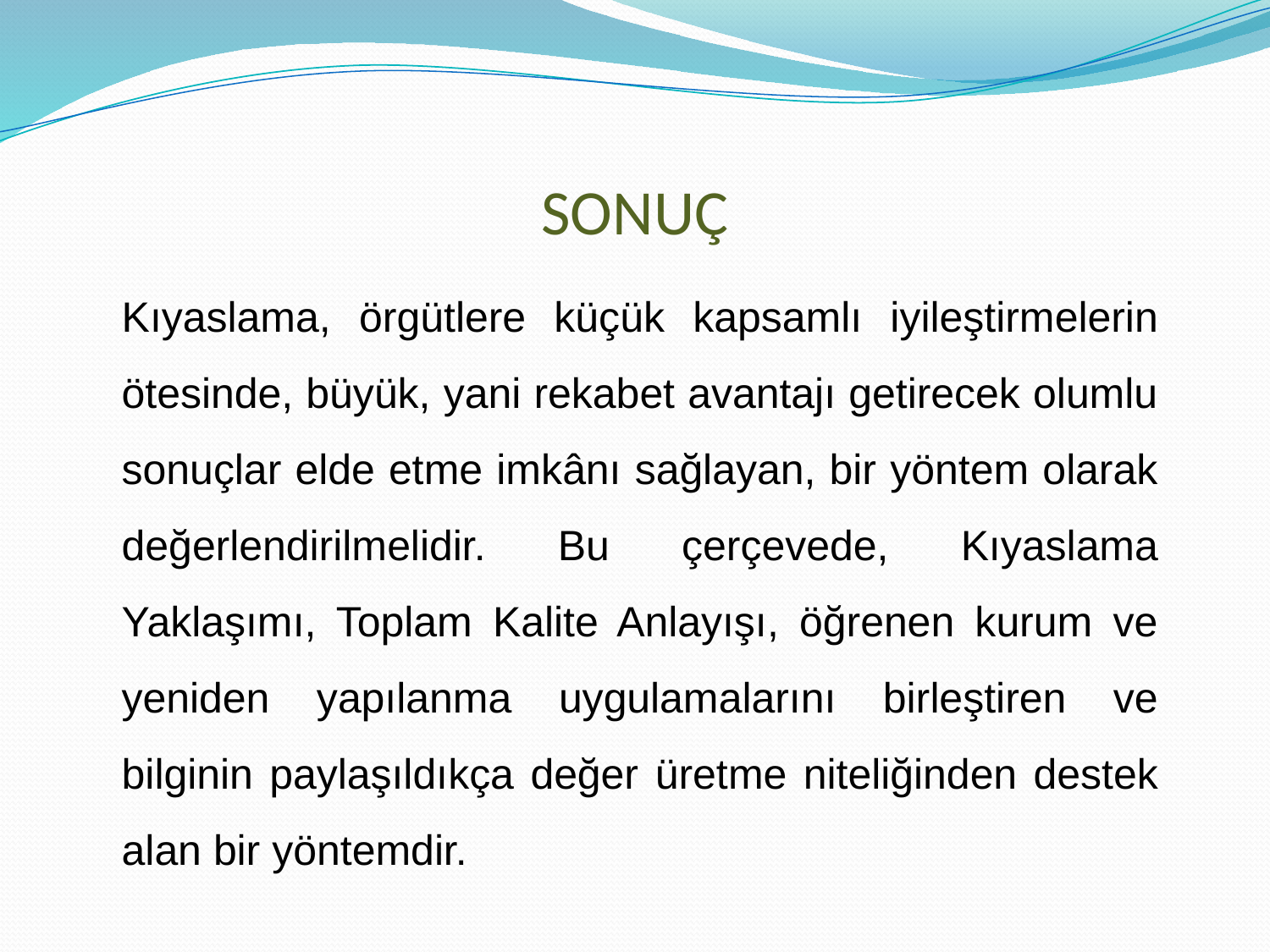

# SONUÇ
Kıyaslama, örgütlere küçük kapsamlı iyileştirmelerin ötesinde, büyük, yani rekabet avantajı getirecek olumlu sonuçlar elde etme imkânı sağlayan, bir yöntem olarak değerlendirilmelidir. Bu çerçevede, Kıyaslama Yaklaşımı, Toplam Kalite Anlayışı, öğrenen kurum ve yeniden yapılanma uygulamalarını birleştiren ve bilginin paylaşıldıkça değer üretme niteliğinden destek alan bir yöntemdir.